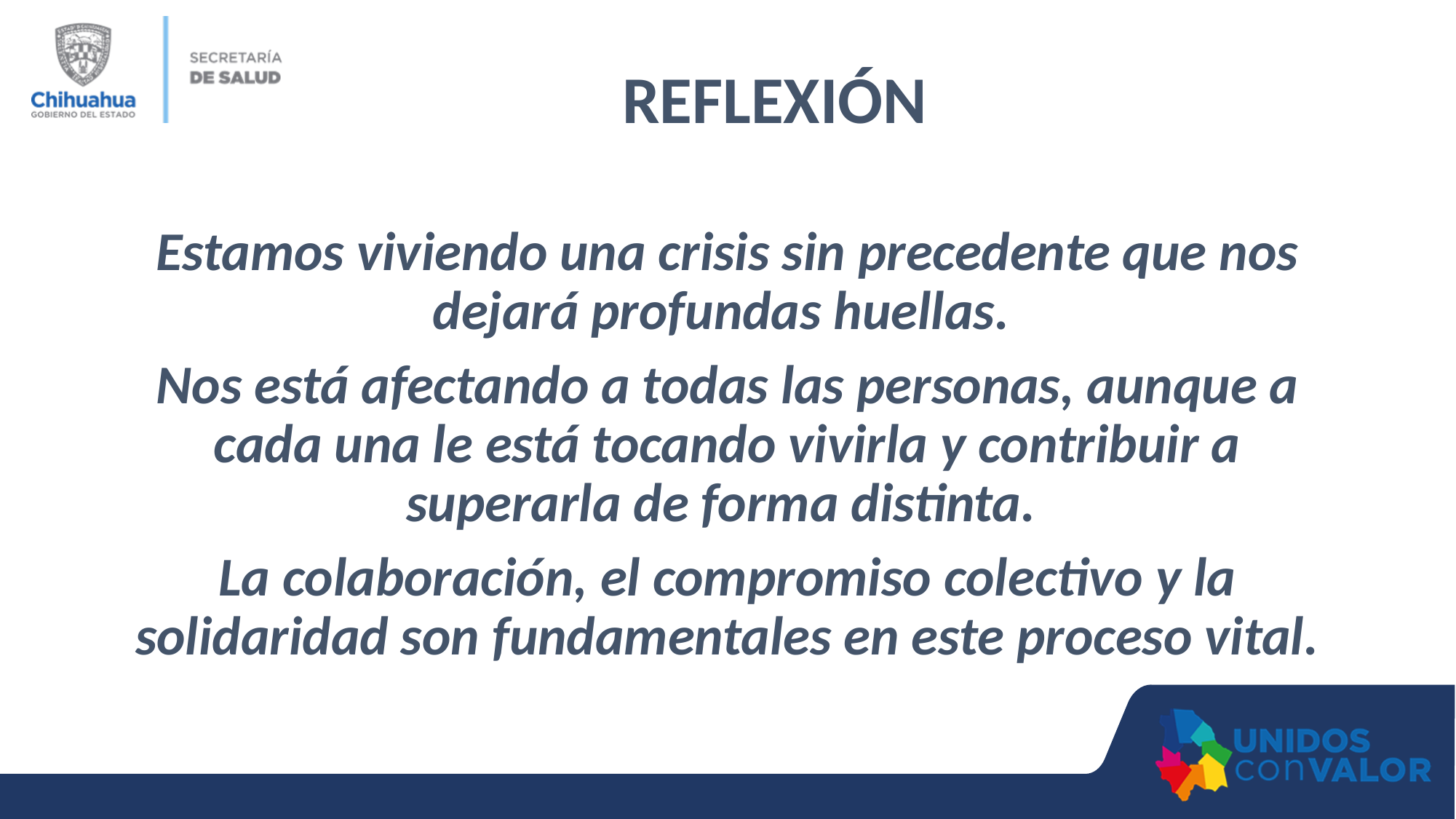

# Reflexión
Estamos viviendo una crisis sin precedente que nos dejará profundas huellas.
Nos está afectando a todas las personas, aunque a cada una le está tocando vivirla y contribuir a superarla de forma distinta.
La colaboración, el compromiso colectivo y la solidaridad son fundamentales en este proceso vital.